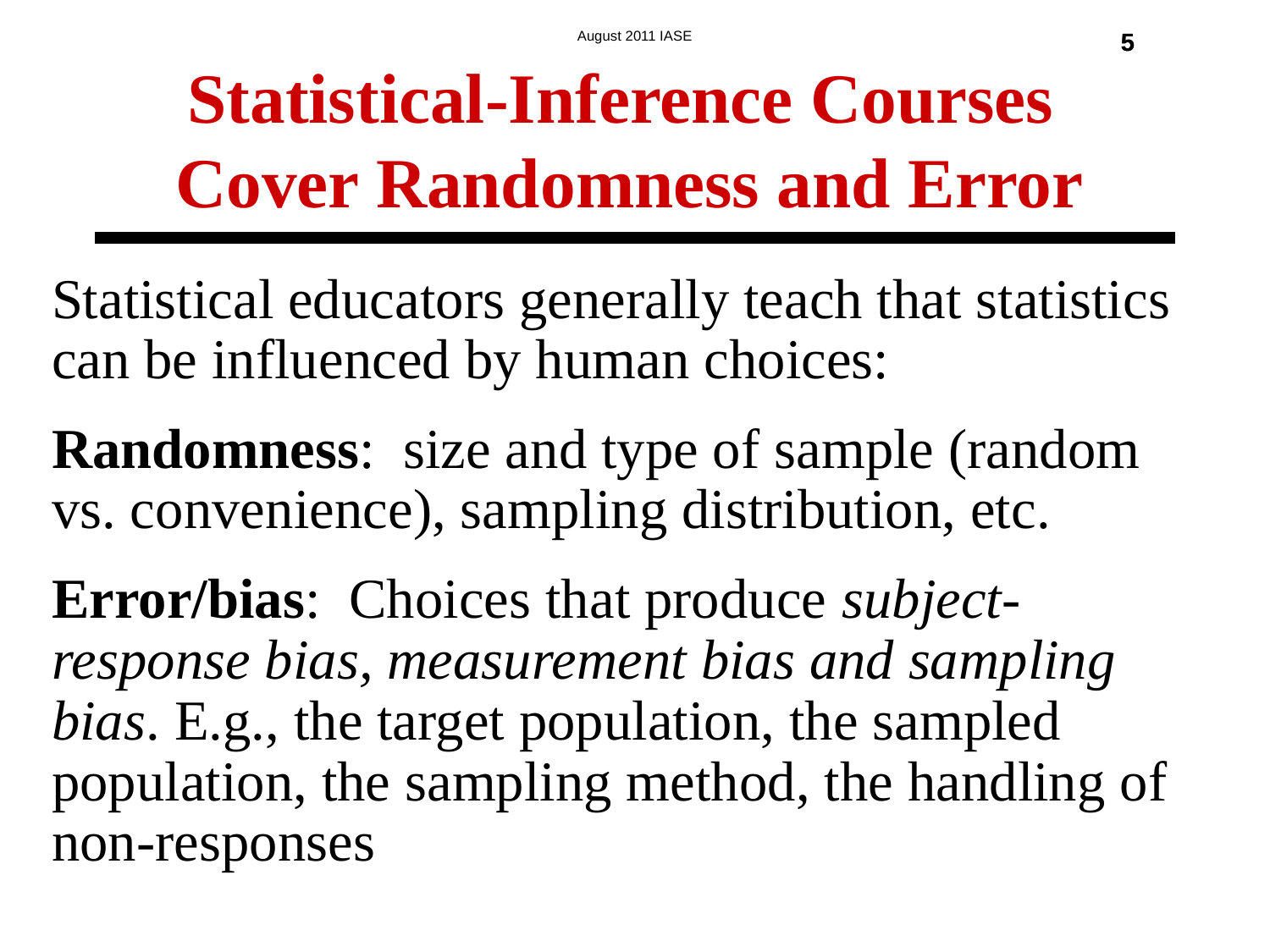

Statistical-Inference Courses
Cover Randomness and Error
5
5
Statistical educators generally teach that statistics can be influenced by human choices:
Randomness:  size and type of sample (random vs. convenience), sampling distribution, etc.
Error/bias:  Choices that produce subject-response bias, measurement bias and sampling bias. E.g., the target population, the sampled population, the sampling method, the handling of non-responses